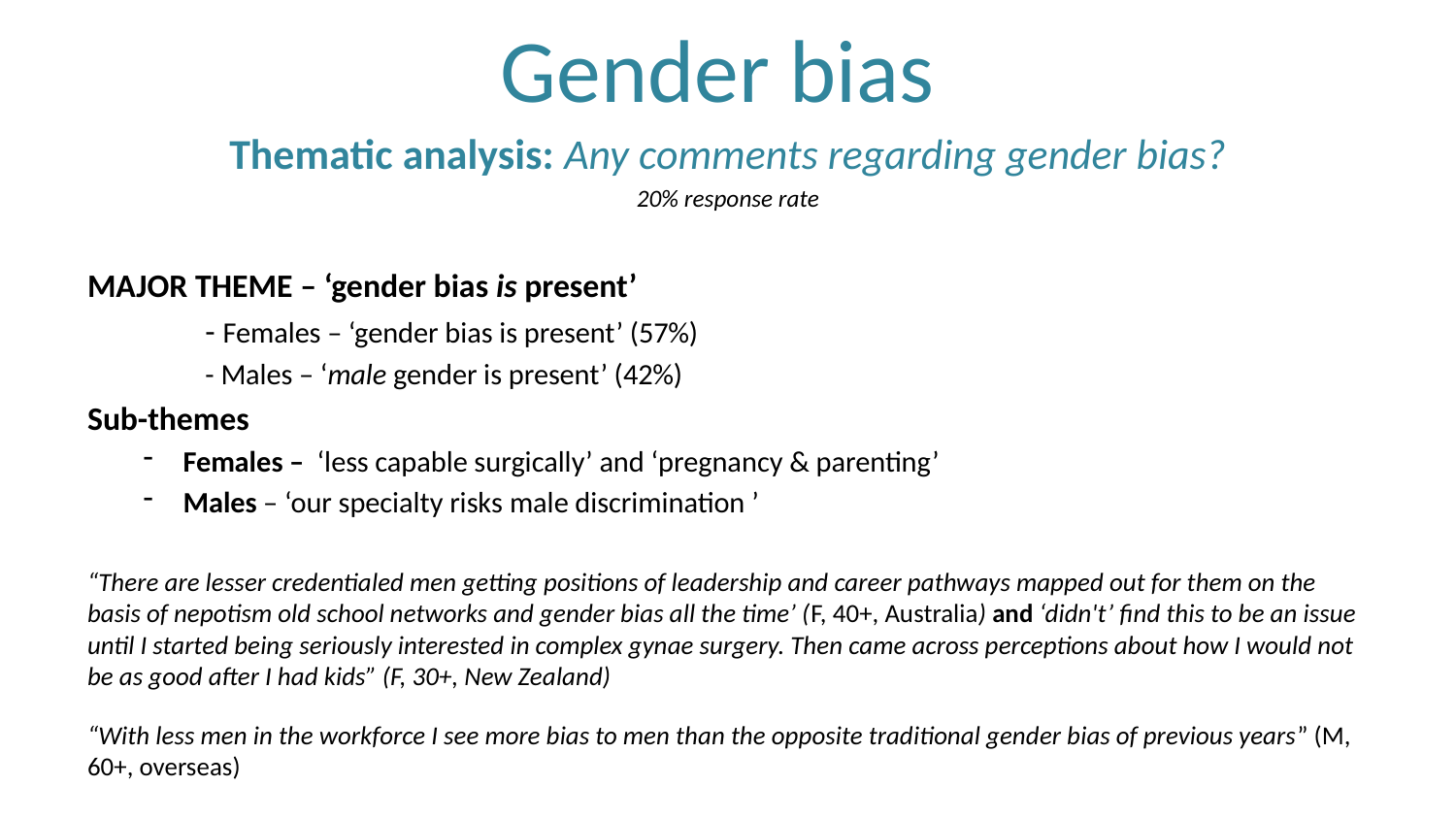

# Gender bias
Thematic analysis: Any comments regarding gender bias?
 20% response rate

MAJOR THEME – ‘gender bias is present’
	- Females – ‘gender bias is present’ (57%)
	- Males – ‘male gender is present’ (42%)
Sub-themes
Females –  ‘less capable surgically’ and ‘pregnancy & parenting’
Males – ‘our specialty risks male discrimination ’

“There are lesser credentialed men getting positions of leadership and career pathways mapped out for them on the basis of nepotism old school networks and gender bias all the time’ (F, 40+, Australia) and ‘didn't’ find this to be an issue until I started being seriously interested in complex gynae surgery. Then came across perceptions about how I would not be as good after I had kids” (F, 30+, New Zealand)

“With less men in the workforce I see more bias to men than the opposite traditional gender bias of previous years” (M, 60+, overseas)